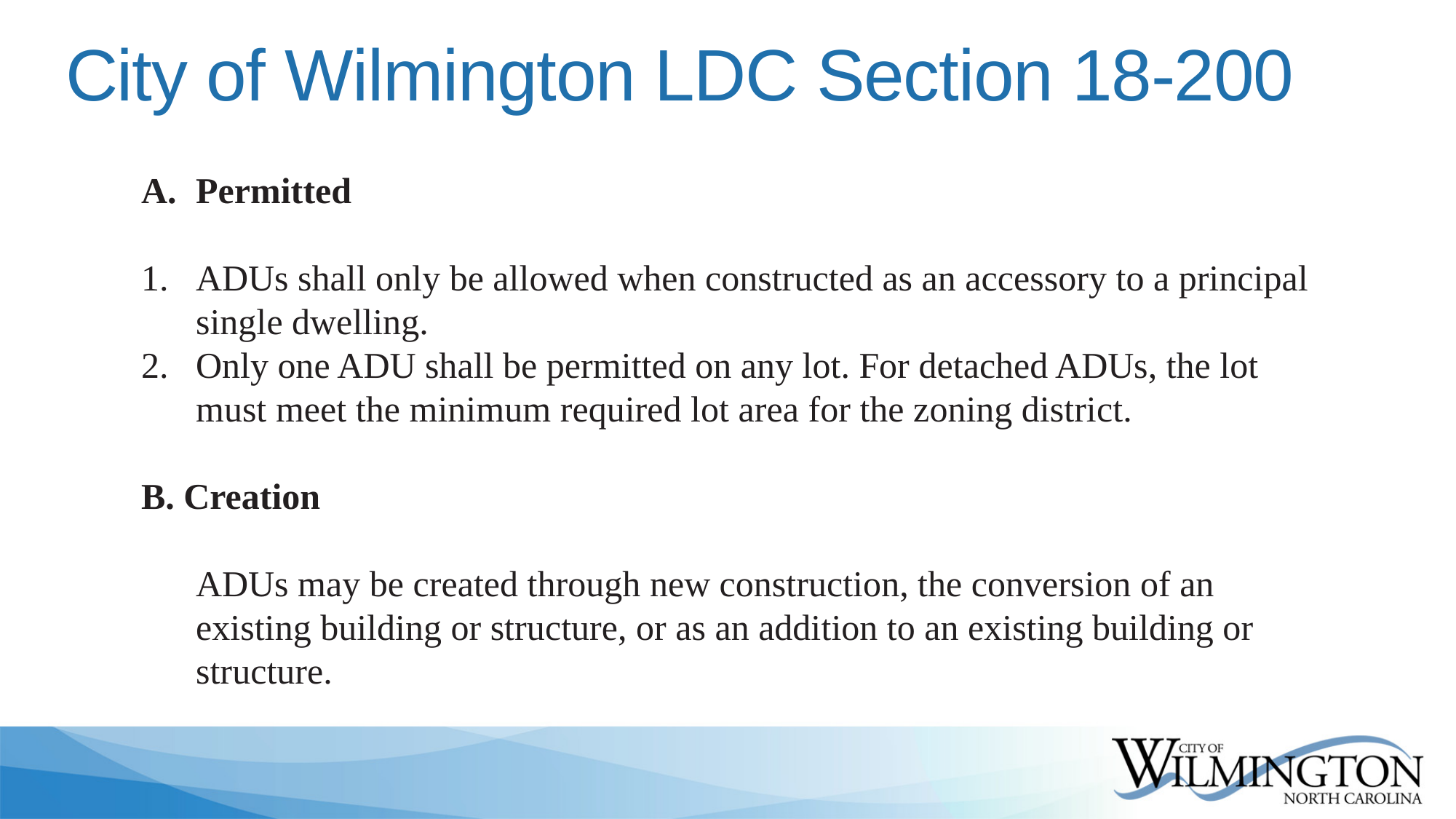

# City of Wilmington LDC Section 18-200

Permitted

ADUs shall only be allowed when constructed as an accessory to a principal single dwelling.
Only one ADU shall be permitted on any lot. For detached ADUs, the lot must meet the minimum required lot area for the zoning district.

B. Creation

ADUs may be created through new construction, the conversion of an existing building or structure, or as an addition to an existing building or structure.